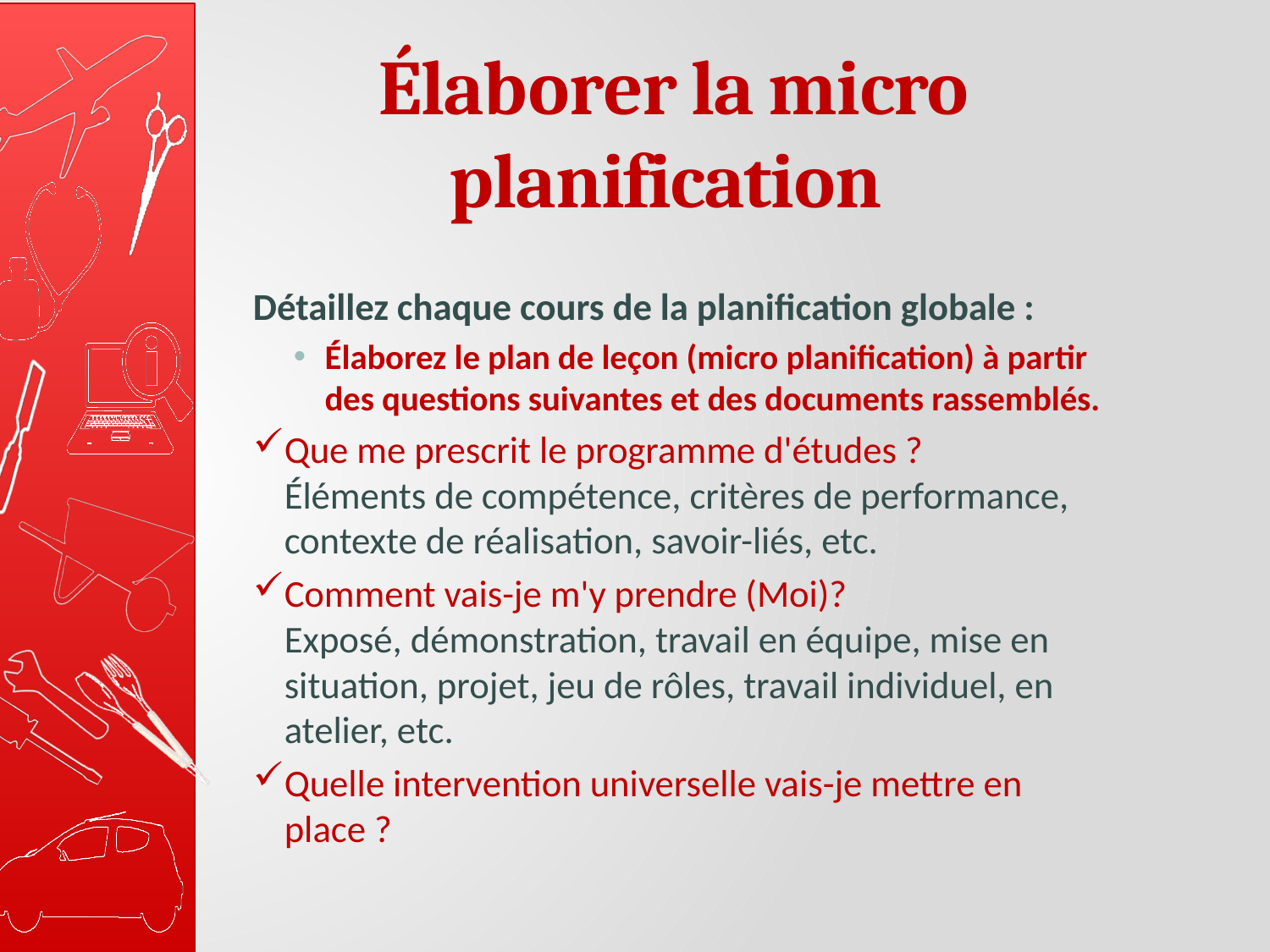

# Élaborer la micro planification
Détaillez chaque cours de la planification globale :
Élaborez le plan de leçon (micro planification) à partir des questions suivantes et des documents rassemblés.
Que me prescrit le programme d'études ?
Éléments de compétence, critères de performance, contexte de réalisation, savoir-liés, etc.
Comment vais-je m'y prendre (Moi)?
Exposé, démonstration, travail en équipe, mise en situation, projet, jeu de rôles, travail individuel, en atelier, etc.
Quelle intervention universelle vais-je mettre en place ?